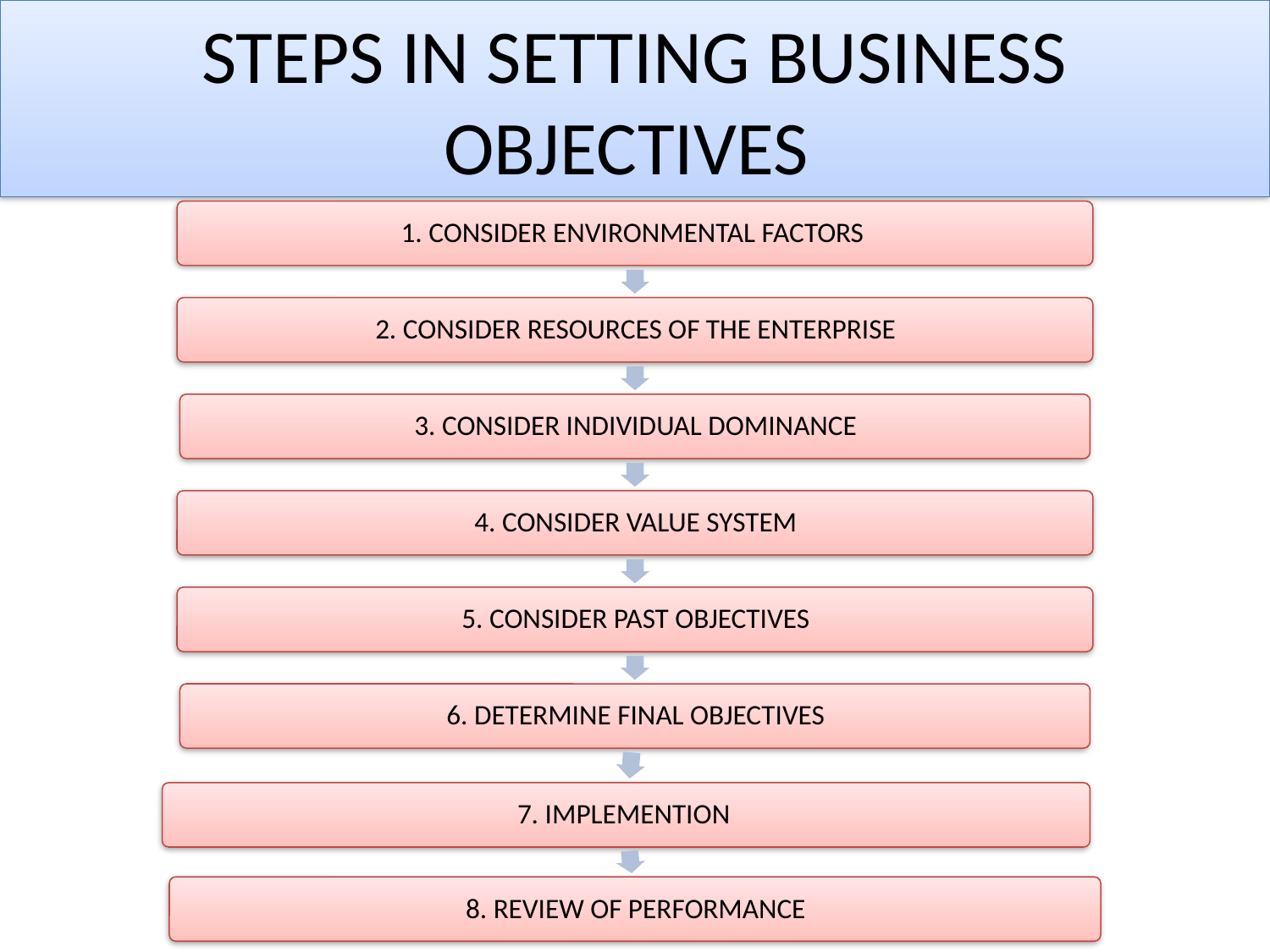

# STEPS IN SETTING BUSINESS OBJECTIVES
1. CONSIDER ENVIRONMENTAL FACTORS

2. CONSIDER RESOURCES OF THE ENTERPRISE

3. CONSIDER INDIVIDUAL DOMINANCE

4. CONSIDER VALUE SYSTEM

5. CONSIDER PAST OBJECTIVES

6. DETERMINE FINAL OBJECTIVES

7. IMPLEMENTION

8. REVIEW OF PERFORMANCE